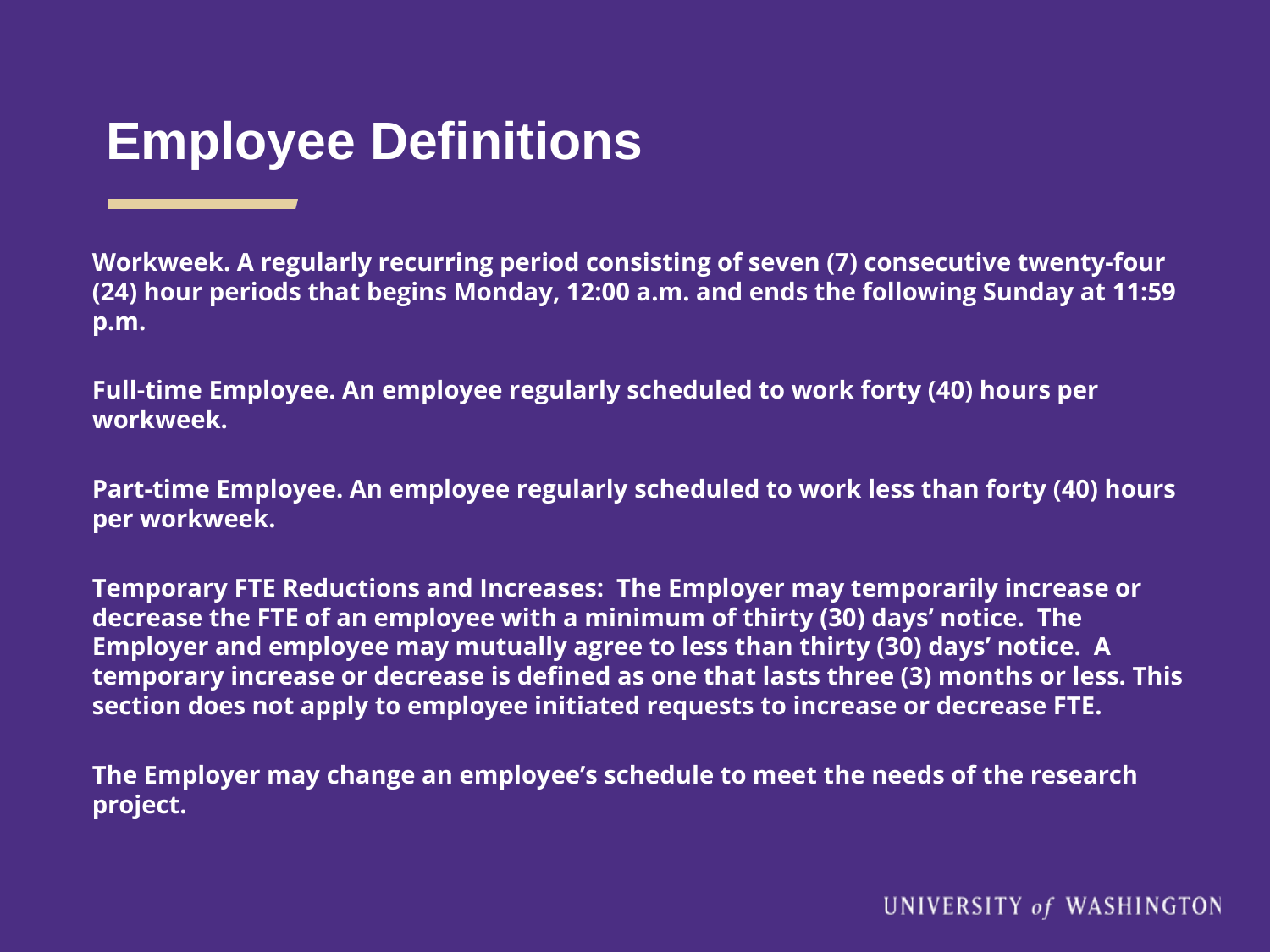

# Employee Definitions
Workweek. A regularly recurring period consisting of seven (7) consecutive twenty-four (24) hour periods that begins Monday, 12:00 a.m. and ends the following Sunday at 11:59 p.m.

Full-time Employee. An employee regularly scheduled to work forty (40) hours per workweek.

Part-time Employee. An employee regularly scheduled to work less than forty (40) hours per workweek.

Temporary FTE Reductions and Increases:  The Employer may temporarily increase or decrease the FTE of an employee with a minimum of thirty (30) days’ notice.  The Employer and employee may mutually agree to less than thirty (30) days’ notice.  A temporary increase or decrease is defined as one that lasts three (3) months or less. This section does not apply to employee initiated requests to increase or decrease FTE.

The Employer may change an employee’s schedule to meet the needs of the research project.